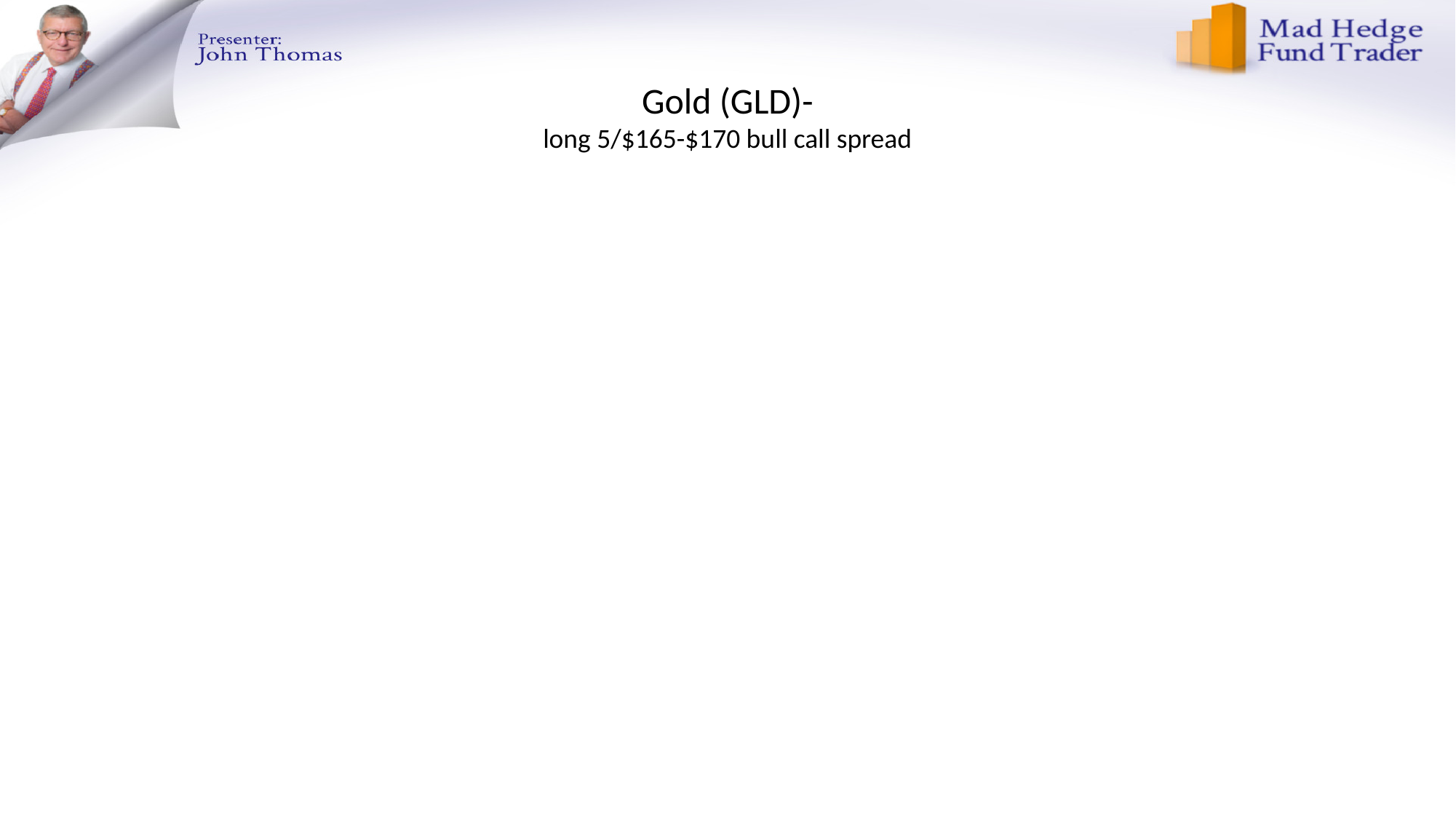

# Gold (GLD)- long 5/$165-$170 bull call spread